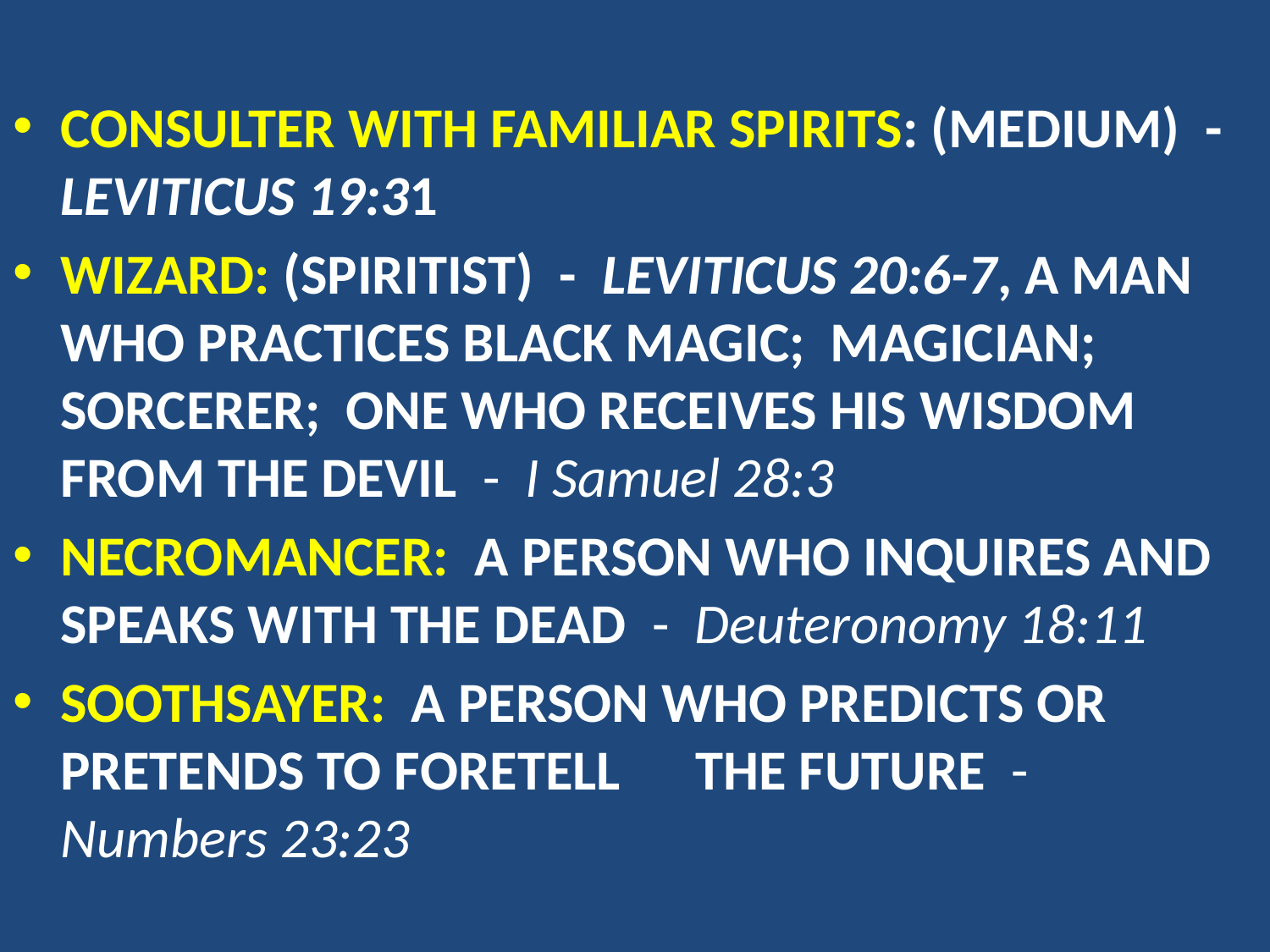

Consulter with FAMILIAR spirits: (Medium)  -  Leviticus 19:31
Wizard: (Spiritist)  -  Leviticus 20:6-7, A man who PRACTICES black magic;  magician;  sorcerer;  one who RECEIVES his wisdom from the devil  -  I Samuel 28:3
Necromancer:  A person who inquires and speaks with the dead  -  Deuteronomy 18:11
Soothsayer:  A person who predicts or pretends to foretell 	the future  -  Numbers 23:23